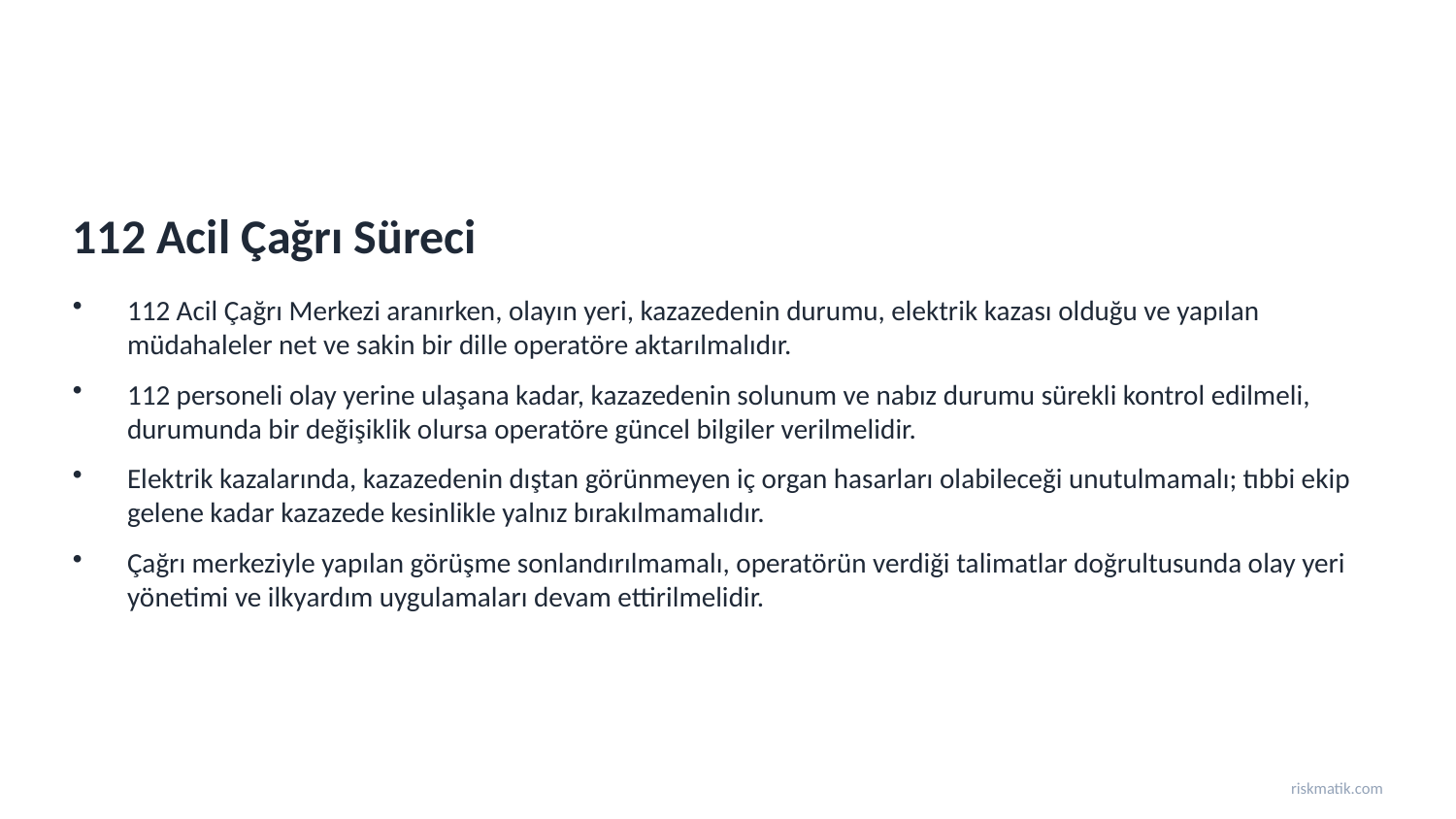

112 Acil Çağrı Süreci
112 Acil Çağrı Merkezi aranırken, olayın yeri, kazazedenin durumu, elektrik kazası olduğu ve yapılan müdahaleler net ve sakin bir dille operatöre aktarılmalıdır.
112 personeli olay yerine ulaşana kadar, kazazedenin solunum ve nabız durumu sürekli kontrol edilmeli, durumunda bir değişiklik olursa operatöre güncel bilgiler verilmelidir.
Elektrik kazalarında, kazazedenin dıştan görünmeyen iç organ hasarları olabileceği unutulmamalı; tıbbi ekip gelene kadar kazazede kesinlikle yalnız bırakılmamalıdır.
Çağrı merkeziyle yapılan görüşme sonlandırılmamalı, operatörün verdiği talimatlar doğrultusunda olay yeri yönetimi ve ilkyardım uygulamaları devam ettirilmelidir.
riskmatik.com